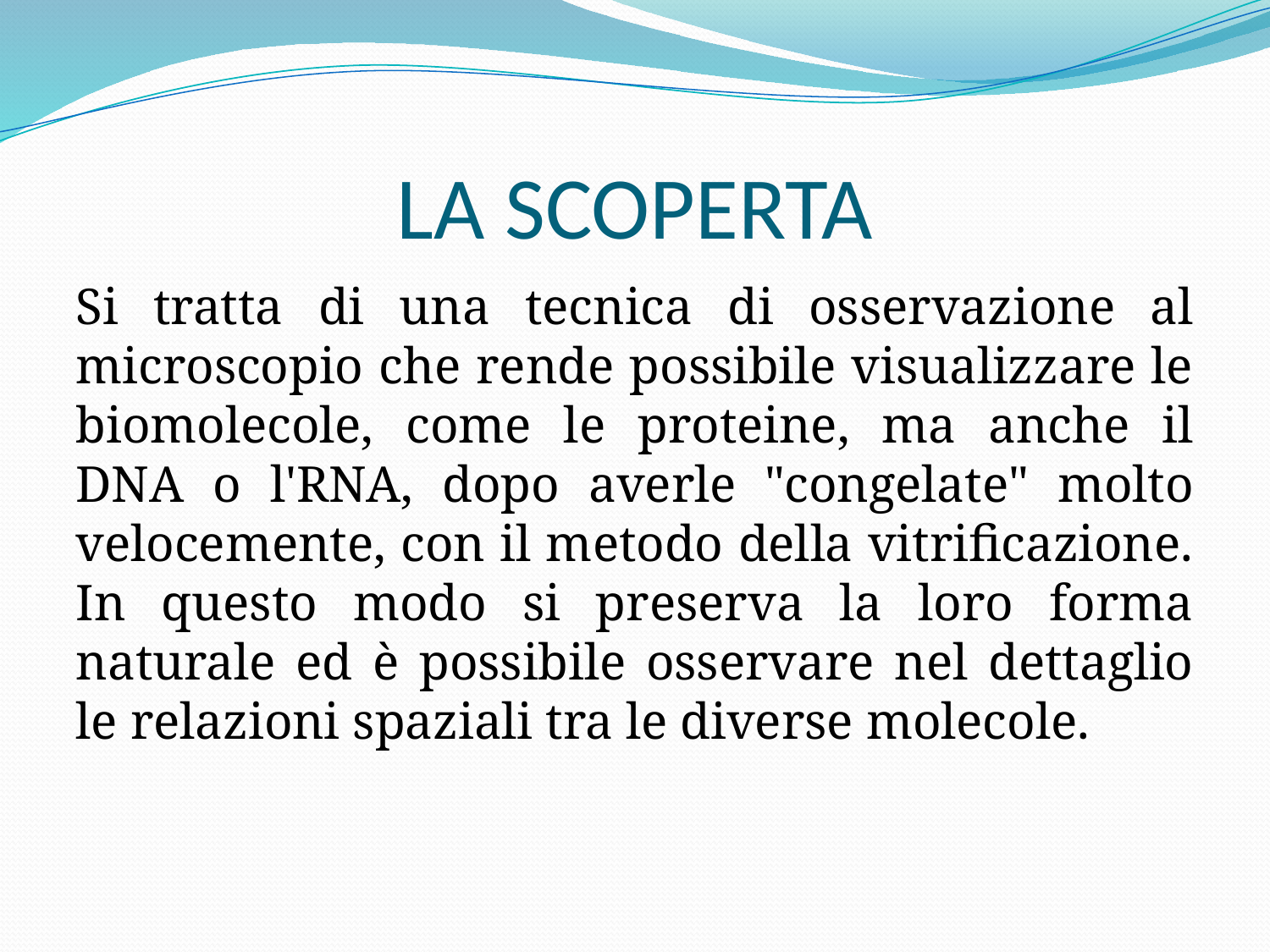

# LA SCOPERTA
Si tratta di una tecnica di osservazione al microscopio che rende possibile visualizzare le biomolecole, come le proteine, ma anche il DNA o l'RNA, dopo averle "congelate" molto velocemente, con il metodo della vitrificazione. In questo modo si preserva la loro forma naturale ed è possibile osservare nel dettaglio le relazioni spaziali tra le diverse molecole.